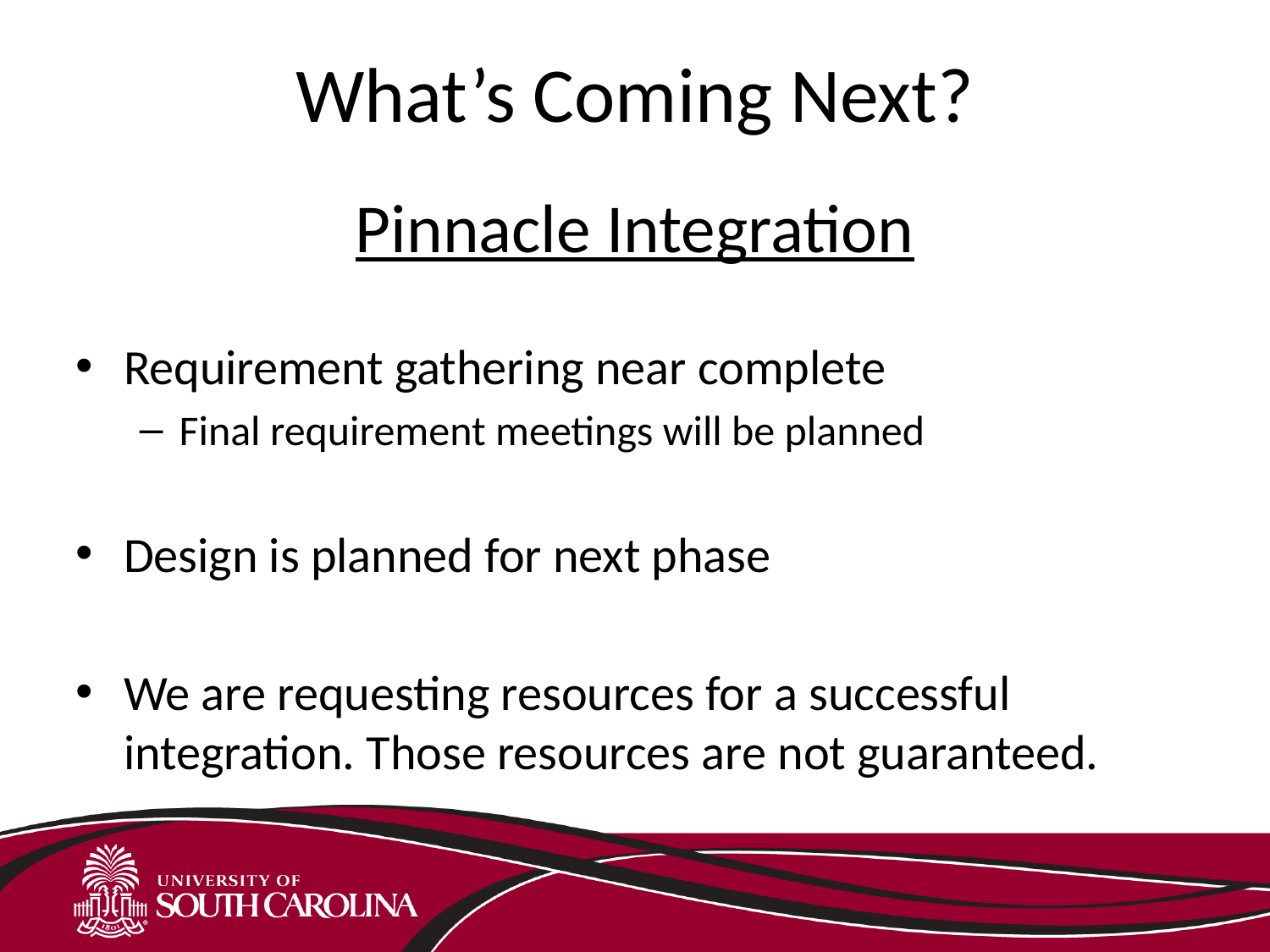

# What’s Coming Next?
Pinnacle Integration

Requirement gathering near complete
Final requirement meetings will be planned

Design is planned for next phase

We are requesting resources for a successful integration. Those resources are not guaranteed.